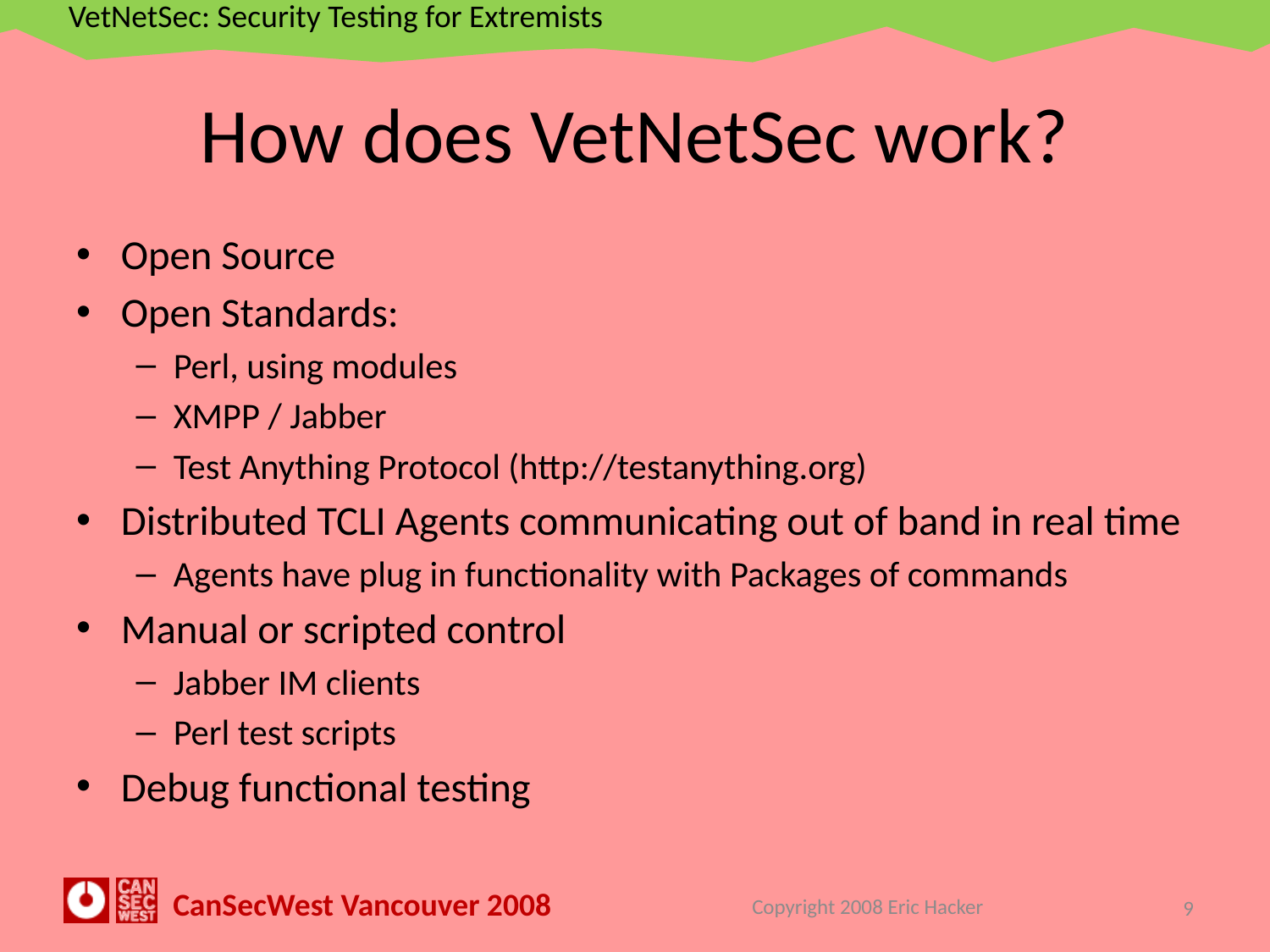

# How does VetNetSec work?
Open Source
Open Standards:
Perl, using modules
XMPP / Jabber
Test Anything Protocol (http://testanything.org)
Distributed TCLI Agents communicating out of band in real time
Agents have plug in functionality with Packages of commands
Manual or scripted control
Jabber IM clients
Perl test scripts
Debug functional testing
Copyright 2008 Eric Hacker
9